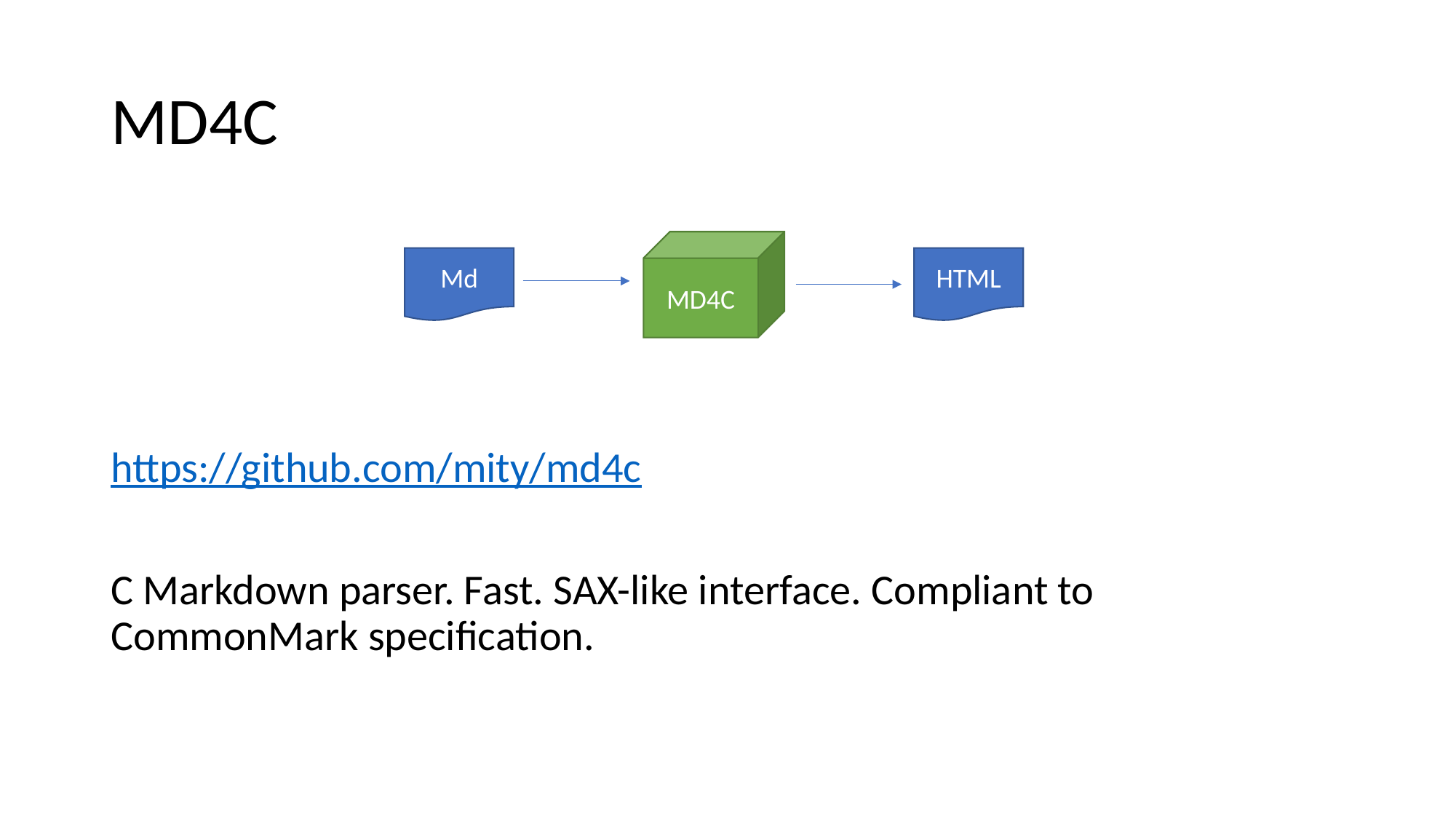

# MD4C
MD4C
Md
HTML
https://github.com/mity/md4c

C Markdown parser. Fast. SAX-like interface. Compliant to CommonMark specification.